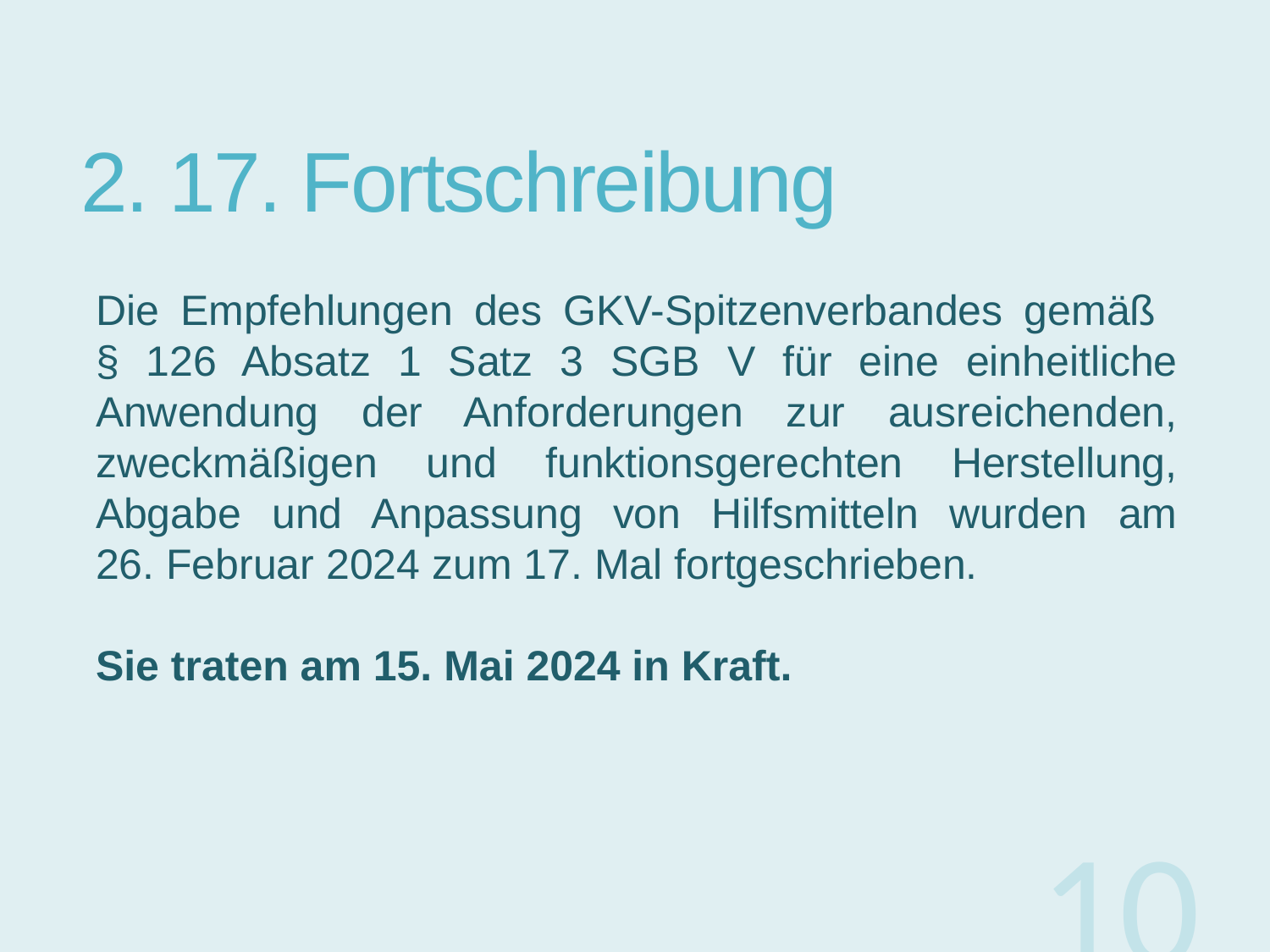

# 2. 17. Fortschreibung
Die Empfehlungen des GKV-Spitzenverbandes gemäß
§ 126 Absatz 1 Satz 3 SGB V für eine einheitliche Anwendung der Anforderungen zur ausreichenden, zweckmäßigen und funktionsgerechten Herstellung, Abgabe und Anpassung von Hilfsmitteln wurden am
26. Februar 2024 zum 17. Mal fortgeschrieben.

Sie traten am 15. Mai 2024 in Kraft.
10